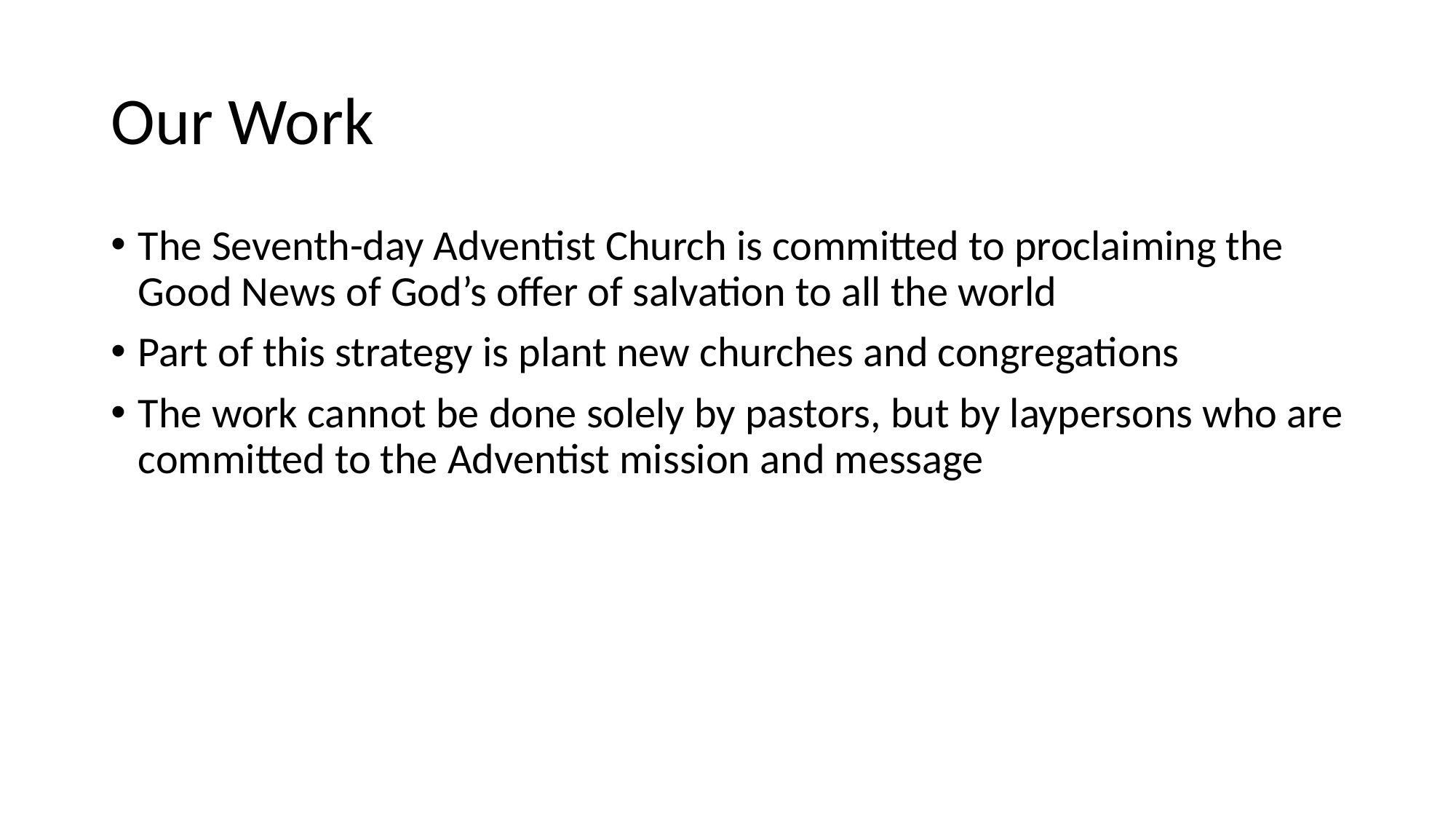

# Our Work
The Seventh-day Adventist Church is committed to proclaiming the Good News of God’s offer of salvation to all the world
Part of this strategy is plant new churches and congregations
The work cannot be done solely by pastors, but by laypersons who are committed to the Adventist mission and message